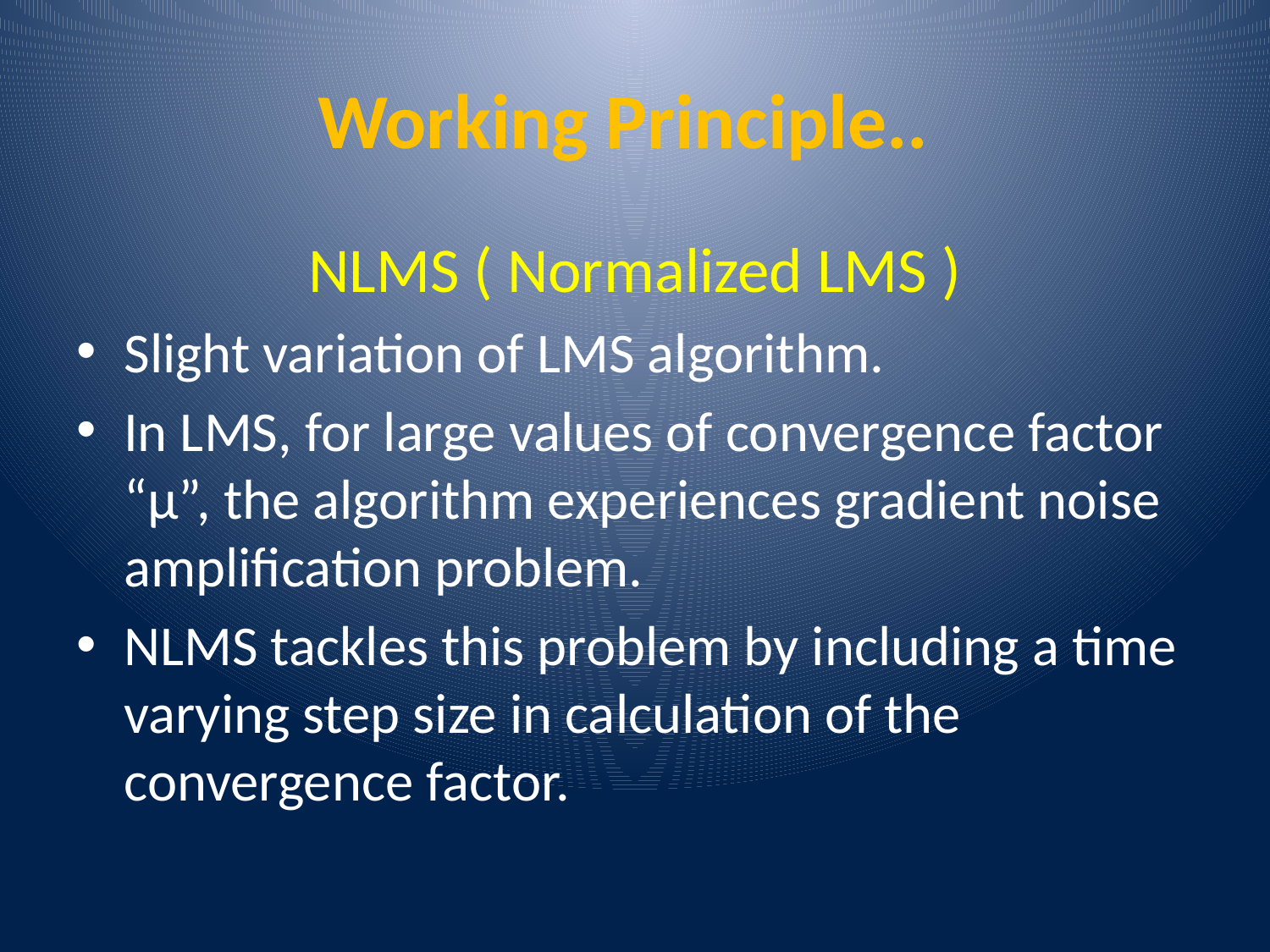

# Working Principle..
NLMS ( Normalized LMS )
Slight variation of LMS algorithm.
In LMS, for large values of convergence factor “µ”, the algorithm experiences gradient noise amplification problem.
NLMS tackles this problem by including a time varying step size in calculation of the convergence factor.